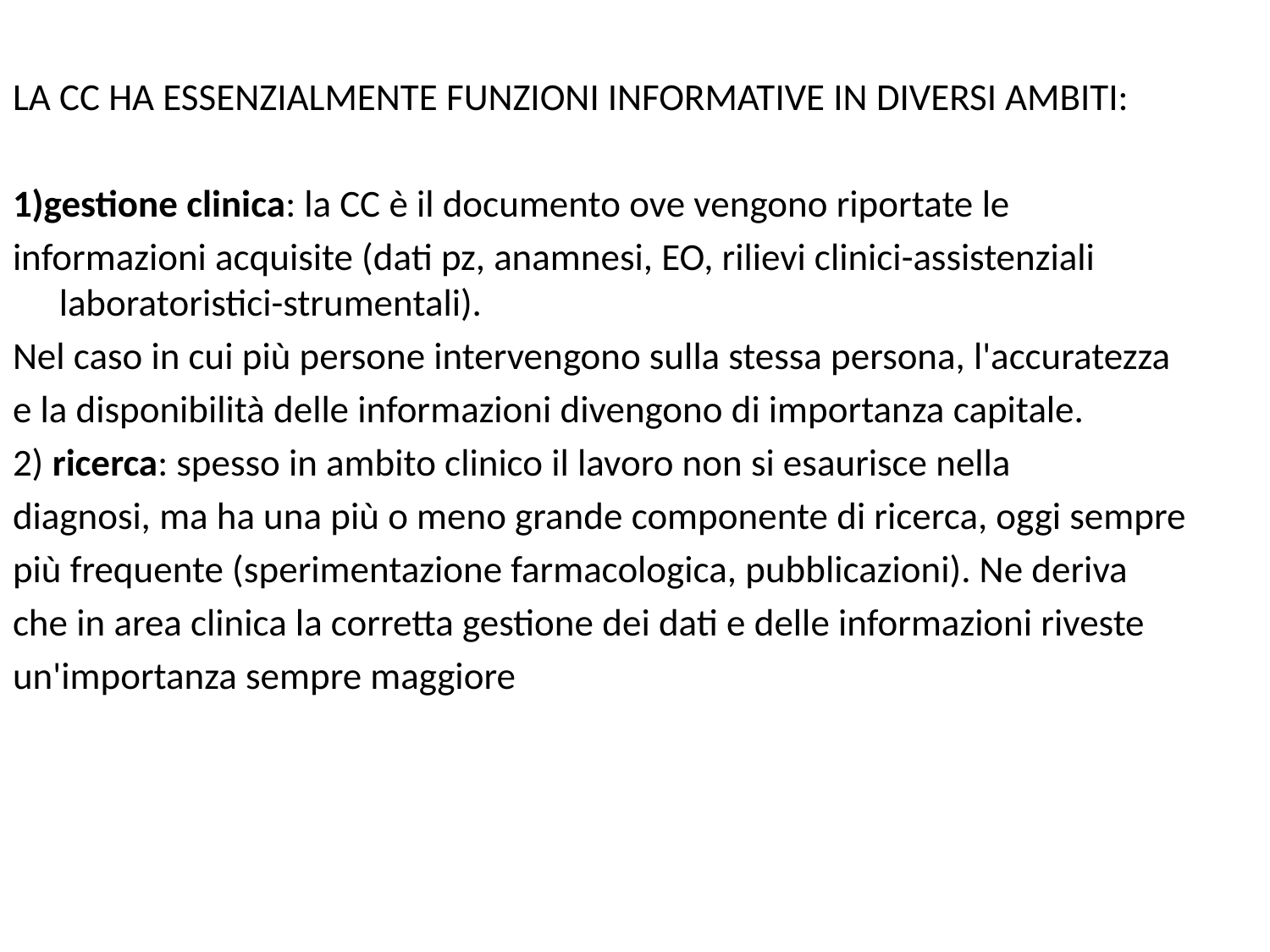

LA CC HA ESSENZIALMENTE FUNZIONI INFORMATIVE IN DIVERSI AMBITI:

1)gestione clinica: la CC è il documento ove vengono riportate le
informazioni acquisite (dati pz, anamnesi, EO, rilievi clinici-assistenziali laboratoristici-strumentali).
Nel caso in cui più persone intervengono sulla stessa persona, l'accuratezza
e la disponibilità delle informazioni divengono di importanza capitale.
2) ricerca: spesso in ambito clinico il lavoro non si esaurisce nella
diagnosi, ma ha una più o meno grande componente di ricerca, oggi sempre
più frequente (sperimentazione farmacologica, pubblicazioni). Ne deriva
che in area clinica la corretta gestione dei dati e delle informazioni riveste
un'importanza sempre maggiore